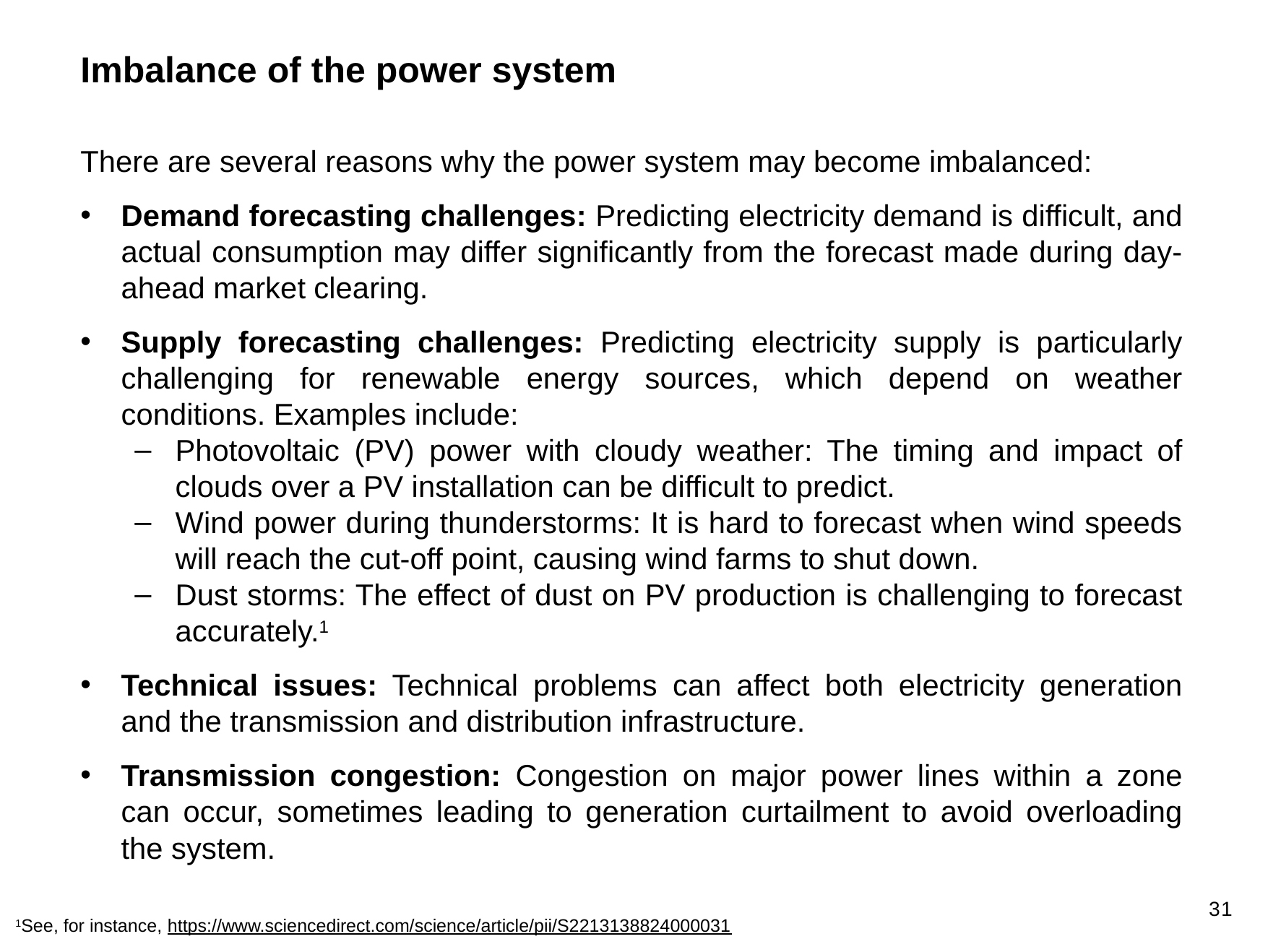

Imbalance of the power system
There are several reasons why the power system may become imbalanced:

Demand forecasting challenges: Predicting electricity demand is difficult, and actual consumption may differ significantly from the forecast made during day-ahead market clearing.

Supply forecasting challenges: Predicting electricity supply is particularly challenging for renewable energy sources, which depend on weather conditions. Examples include:
Photovoltaic (PV) power with cloudy weather: The timing and impact of clouds over a PV installation can be difficult to predict.
Wind power during thunderstorms: It is hard to forecast when wind speeds will reach the cut-off point, causing wind farms to shut down.
Dust storms: The effect of dust on PV production is challenging to forecast accurately.1

Technical issues: Technical problems can affect both electricity generation and the transmission and distribution infrastructure.

Transmission congestion: Congestion on major power lines within a zone can occur, sometimes leading to generation curtailment to avoid overloading the system.
31
1See, for instance, https://www.sciencedirect.com/science/article/pii/S2213138824000031